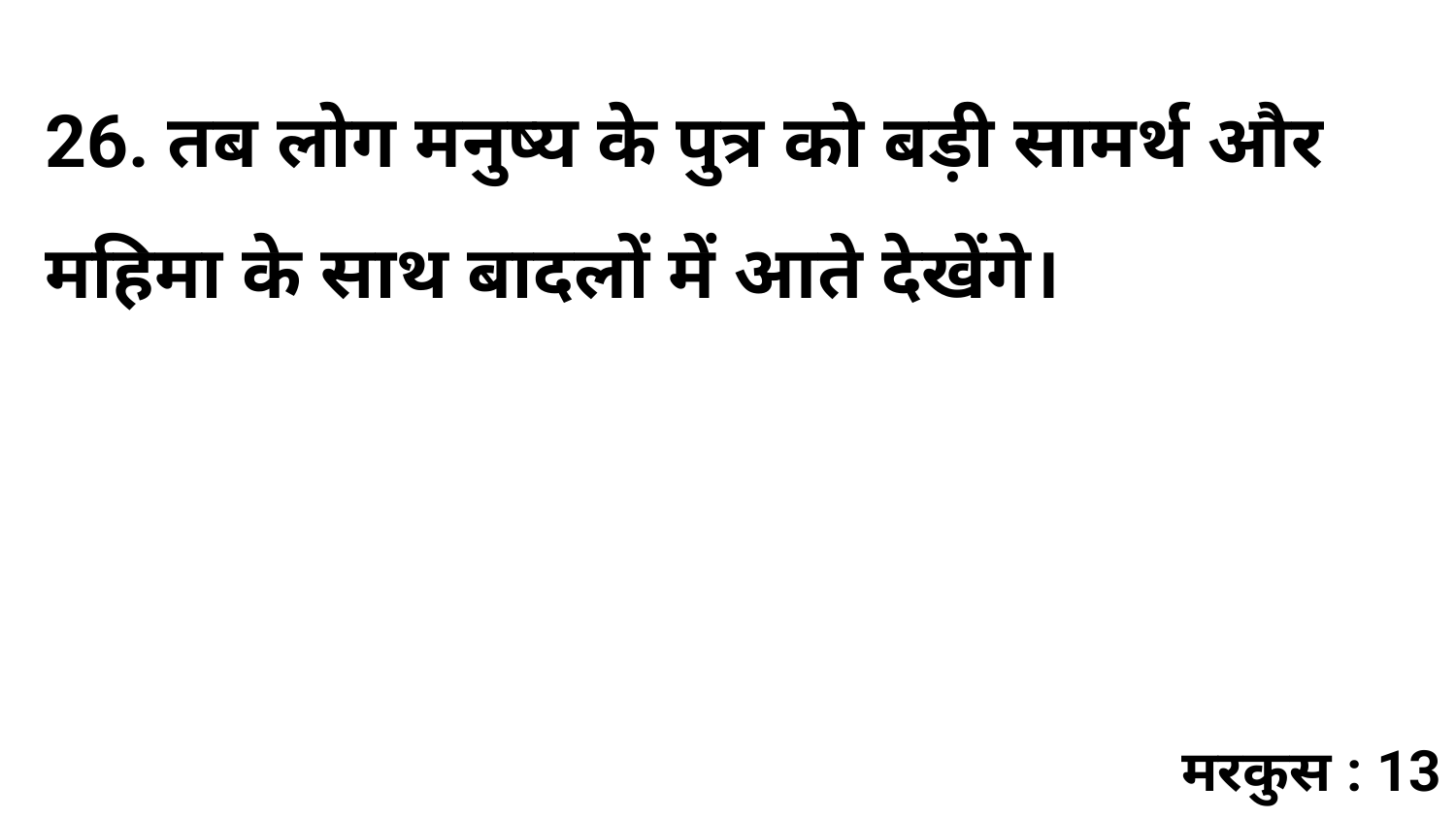

26. तब लोग मनुष्य के पुत्र को बड़ी सामर्थ और महिमा के साथ बादलों में आते देखेंगे।
मरकुस : 13